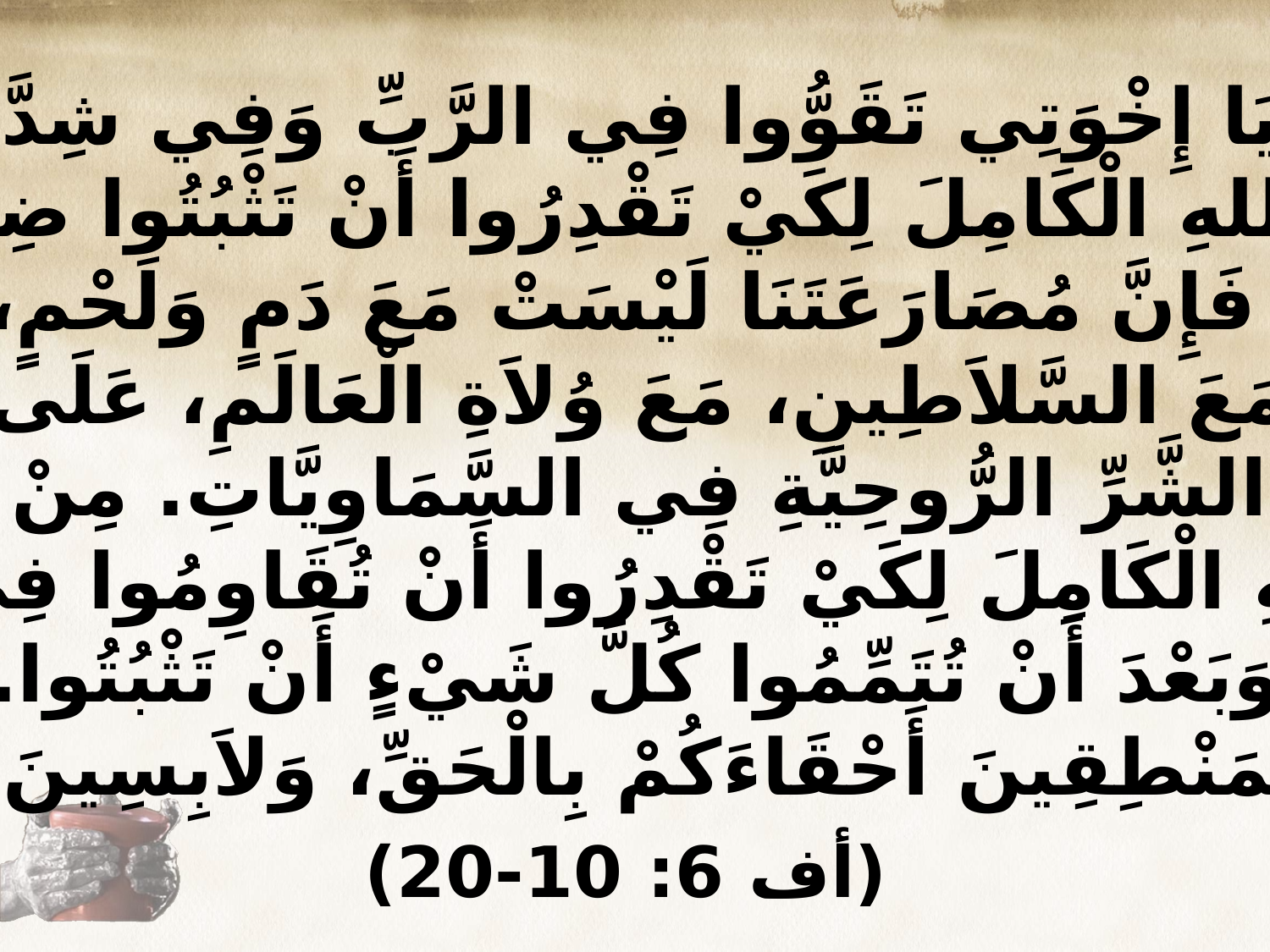

«أَخِيراً يَا إِخْوَتِي تَقَوُّوا فِي الرَّبِّ وَفِي شِدَّةِ قُوَّتِهِ.
 الْبَسُوا سِلاَحَ اللهِ الْكَامِلَ لِكَيْ تَقْدِرُوا أَنْ تَثْبُتُوا ضِدَّ مَكَايِدِ إِبْلِيسَ.
 فَإِنَّ مُصَارَعَتَنَا لَيْسَتْ مَعَ دَمٍ وَلَحْمٍ،
 بَلْ مَعَ الرُّؤَسَاءِ، مَعَ السَّلاَطِينِ، مَعَ وُلاَةِ الْعَالَمِ، عَلَى ظُلْمَةِ هَذَا الدَّهْرِ،
 مَعَ أَجْنَادِ الشَّرِّ الرُّوحِيَّةِ فِي السَّمَاوِيَّاتِ. مِنْ أَجْلِ ذَلِكَ
احْمِلُوا سِلاَحَ اللهِ الْكَامِلَ لِكَيْ تَقْدِرُوا أَنْ تُقَاوِمُوا فِي الْيَوْمِ الشِّرِّيرِ،
وَبَعْدَ أَنْ تُتَمِّمُوا كُلَّ شَيْءٍ أَنْ تَثْبُتُوا.
 فَاثْبُتُوا مُمَنْطِقِينَ أَحْقَاءَكُمْ بِالْحَقِّ، وَلاَبِسِينَ دِرْعَ الْبِرِّ،
 (أف 6: 10-20)